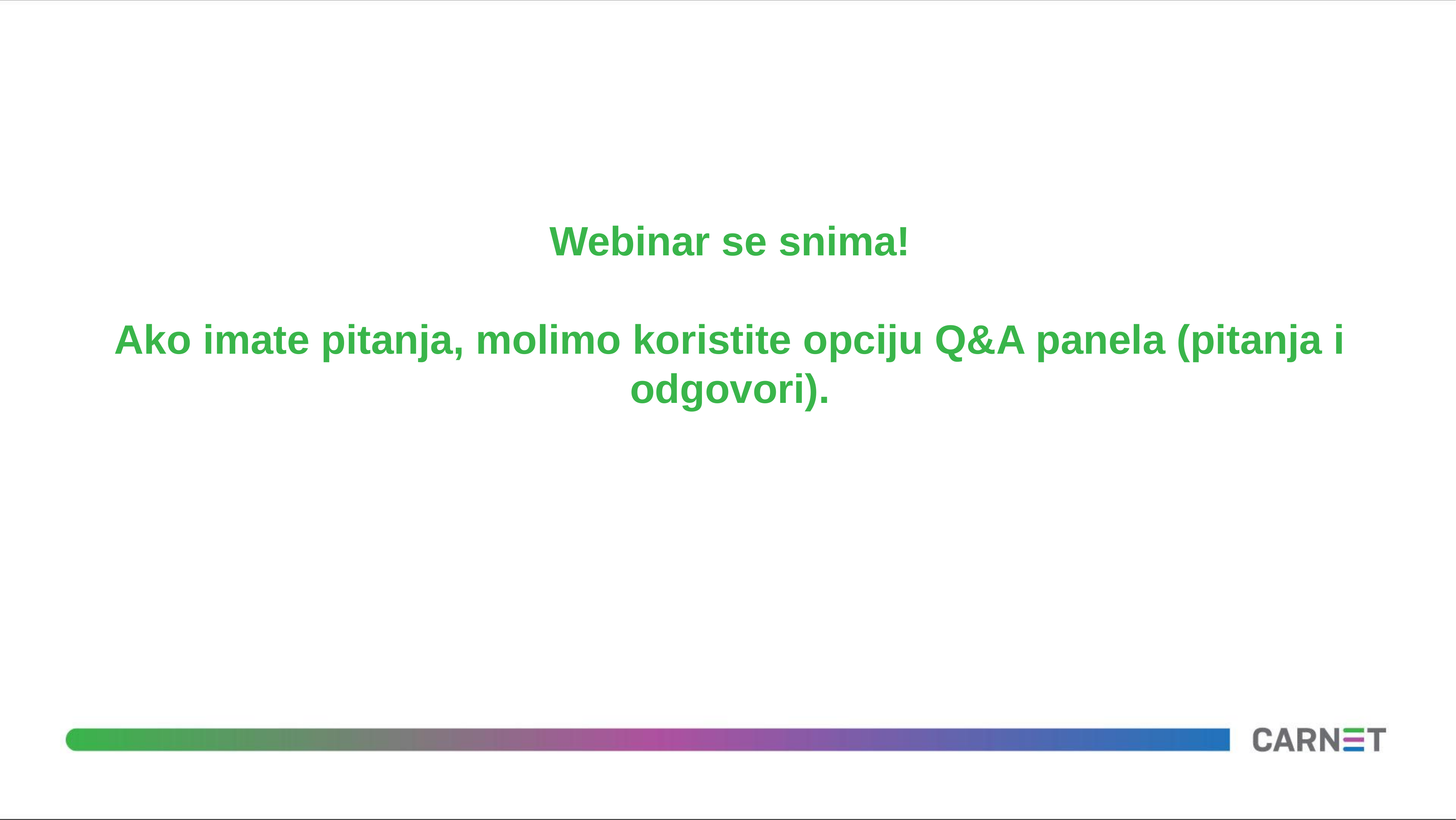

Webinar se snima!
Ako imate pitanja, molimo koristite opciju Q&A panela (pitanja i odgovori).